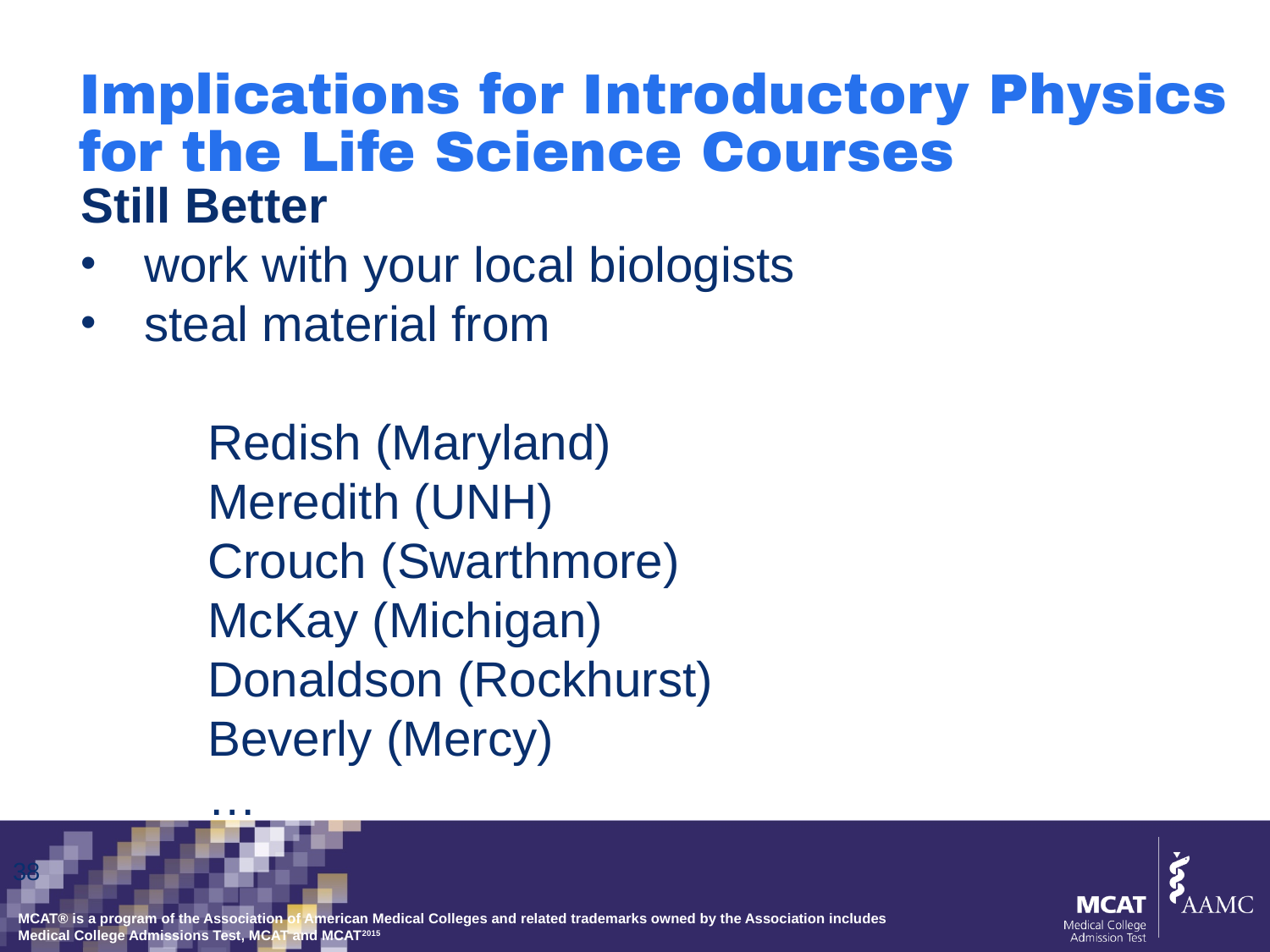

# Implications for Introductory Physics for the Life Science Courses
Still Better
work with your local biologists
steal material from

	Redish (Maryland)
	Meredith (UNH)
	Crouch (Swarthmore)
	McKay (Michigan)
	Donaldson (Rockhurst)
	Beverly (Mercy)
	…

38